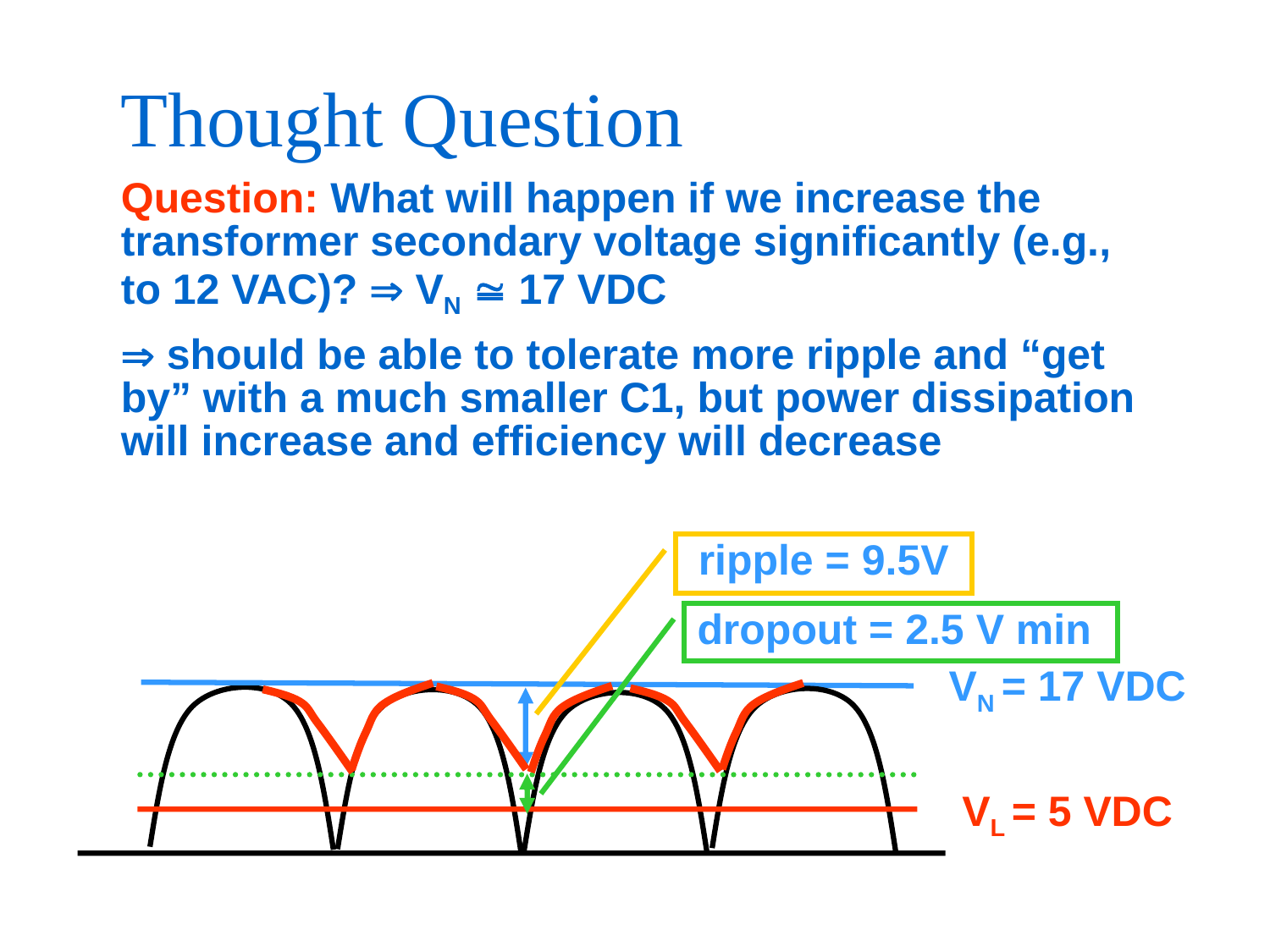

# Thought Question
Question: What will happen if we increase the transformer secondary voltage significantly (e.g., to 12 VAC)? ⇒ VN ≅ 17 VDC
⇒ should be able to tolerate more ripple and “get by” with a much smaller C1, but power dissipation will increase and efficiency will decrease
ripple = 9.5V
dropout = 2.5 V min
VN = 17 VDC

 VL = 5 VDC